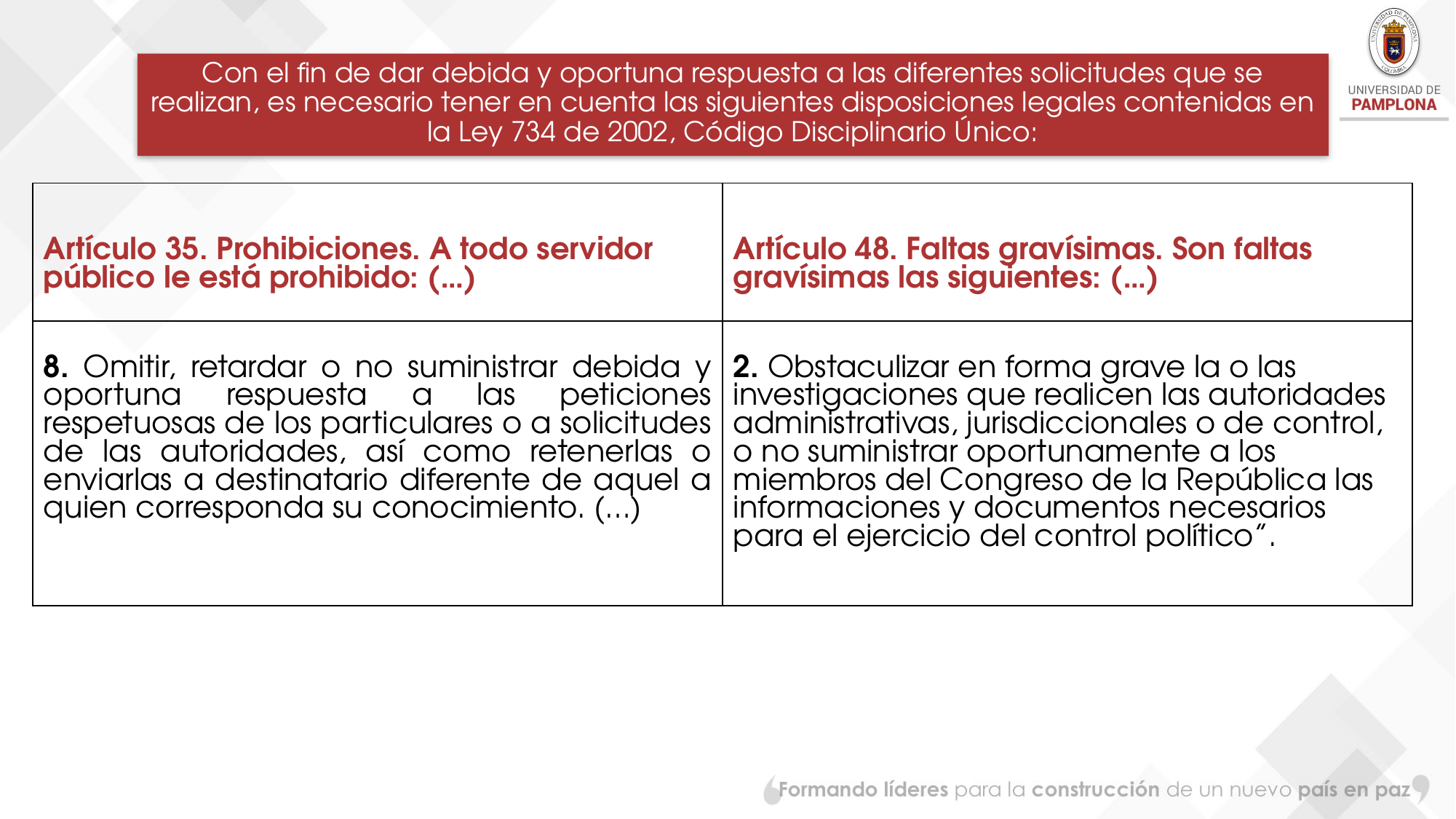

# Con el fin de dar debida y oportuna respuesta a las diferentes solicitudes que se realizan, es necesario tener en cuenta las siguientes disposiciones legales contenidas en la Ley 734 de 2002, Código Disciplinario Único:
| Artículo 35. Prohibiciones. A todo servidor público le está prohibido: (…) | Artículo 48. Faltas gravísimas. Son faltas gravísimas las siguientes: (…) |
| --- | --- |
| 8. Omitir, retardar o no suministrar debida y oportuna respuesta a las peticiones respetuosas de los particulares o a solicitudes de las autoridades, así como retenerlas o enviarlas a destinatario diferente de aquel a quien corresponda su conocimiento. (…) | 2. Obstaculizar en forma grave la o las investigaciones que realicen las autoridades administrativas, jurisdiccionales o de control, o no suministrar oportunamente a los miembros del Congreso de la República las informaciones y documentos necesarios para el ejercicio del control político”. |